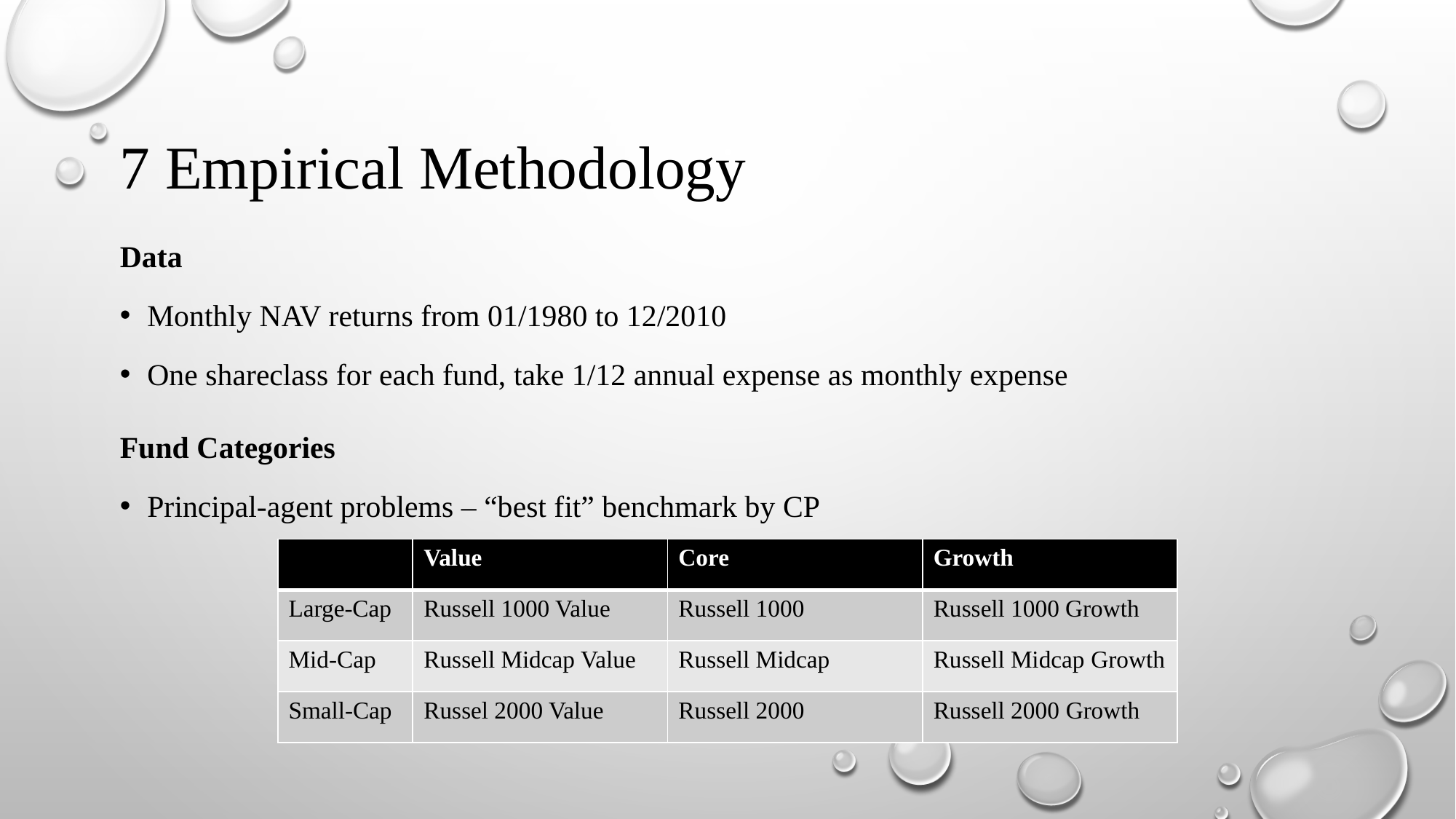

# 7 Empirical Methodology
Data
Monthly NAV returns from 01/1980 to 12/2010
One shareclass for each fund, take 1/12 annual expense as monthly expense
Fund Categories
Principal-agent problems – “best fit” benchmark by CP

|  | Value | Core | Growth |
| --- | --- | --- | --- |
| Large-Cap | Russell 1000 Value | Russell 1000 | Russell 1000 Growth |
| Mid-Cap | Russell Midcap Value | Russell Midcap | Russell Midcap Growth |
| Small-Cap | Russel 2000 Value | Russell 2000 | Russell 2000 Growth |